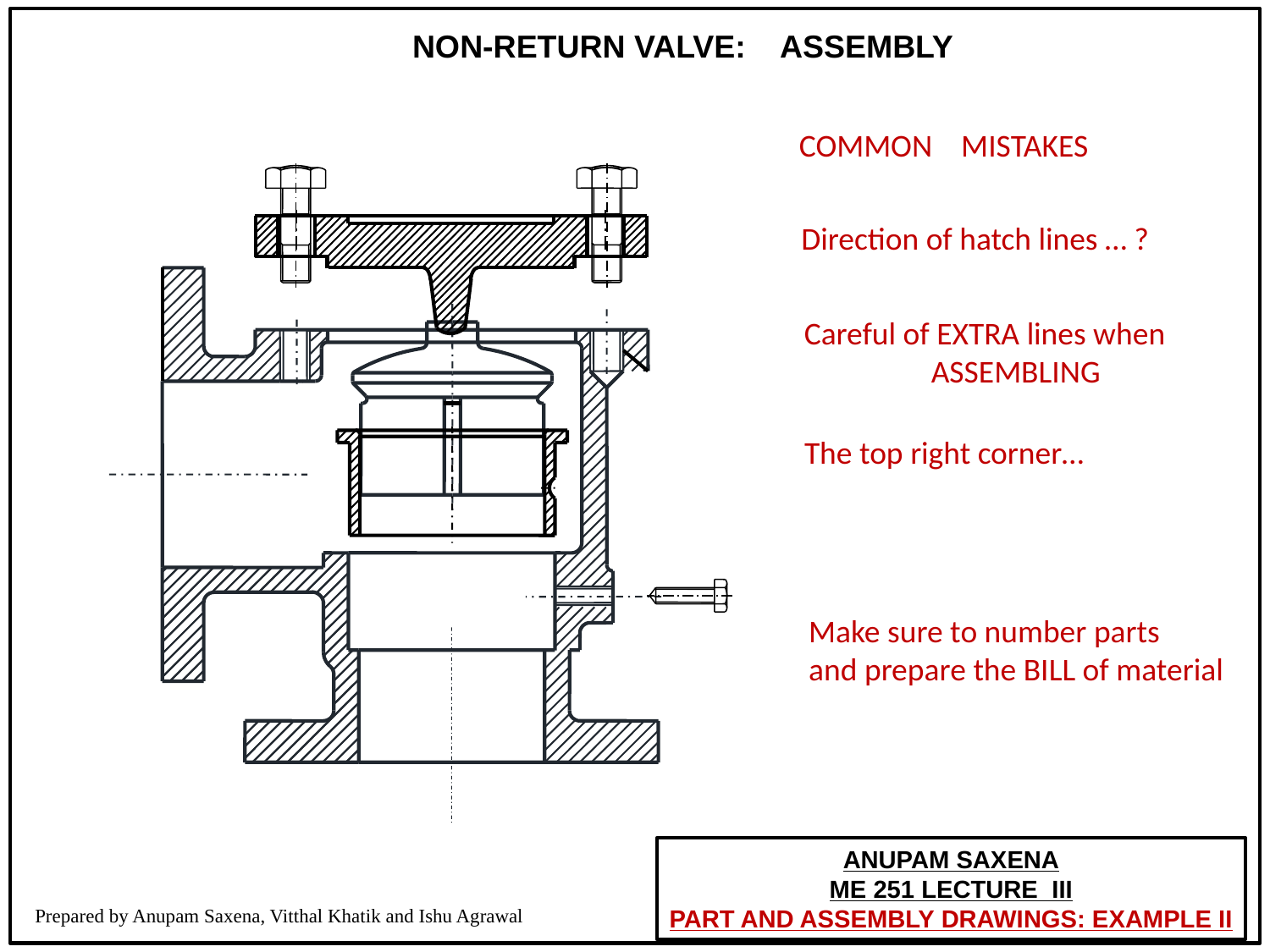

NON-RETURN VALVE:    ASSEMBLY
COMMON    MISTAKES

Direction of hatch lines … ?

Careful of EXTRA lines when
	ASSEMBLING
The top right corner…

Make sure to number parts
and prepare the BILL of material
ANUPAM SAXENA
ME 251 LECTURE  III
PART AND ASSEMBLY DRAWINGS: EXAMPLE II
Prepared by Anupam Saxena, Vitthal Khatik and Ishu Agrawal